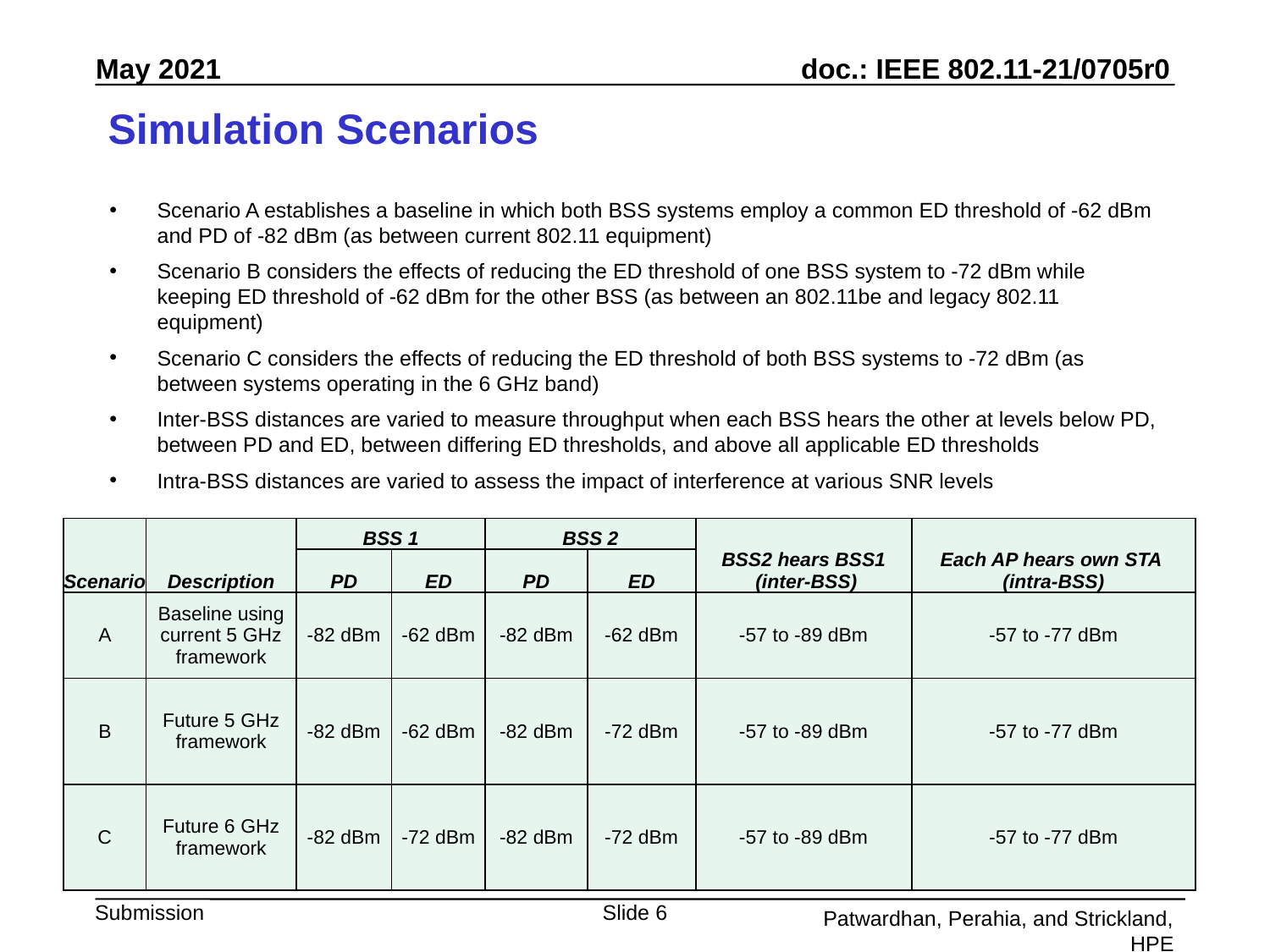

# Simulation Scenarios
Scenario A establishes a baseline in which both BSS systems employ a common ED threshold of -62 dBm and PD of -82 dBm (as between current 802.11 equipment)
Scenario B considers the effects of reducing the ED threshold of one BSS system to -72 dBm while keeping ED threshold of -62 dBm for the other BSS (as between an 802.11be and legacy 802.11 equipment)
Scenario C considers the effects of reducing the ED threshold of both BSS systems to -72 dBm (as between systems operating in the 6 GHz band)
Inter-BSS distances are varied to measure throughput when each BSS hears the other at levels below PD, between PD and ED, between differing ED thresholds, and above all applicable ED thresholds
Intra-BSS distances are varied to assess the impact of interference at various SNR levels

| Scenario | Description | BSS 1 |  | BSS 2 |  | BSS2 hears BSS1 (inter-BSS) | Each AP hears own STA (intra-BSS) |
| --- | --- | --- | --- | --- | --- | --- | --- |
|  |  | PD | ED | PD | ED |  |  |
| A | Baseline using current 5 GHz framework | -82 dBm | -62 dBm | -82 dBm | -62 dBm | -57 to -89 dBm | -57 to -77 dBm |
| B | Future 5 GHz framework | -82 dBm | -62 dBm | -82 dBm | -72 dBm | -57 to -89 dBm | -57 to -77 dBm |
| C | Future 6 GHz framework | -82 dBm | -72 dBm | -82 dBm | -72 dBm | -57 to -89 dBm | -57 to -77 dBm |
Slide 6
Patwardhan, Perahia, and Strickland, HPE